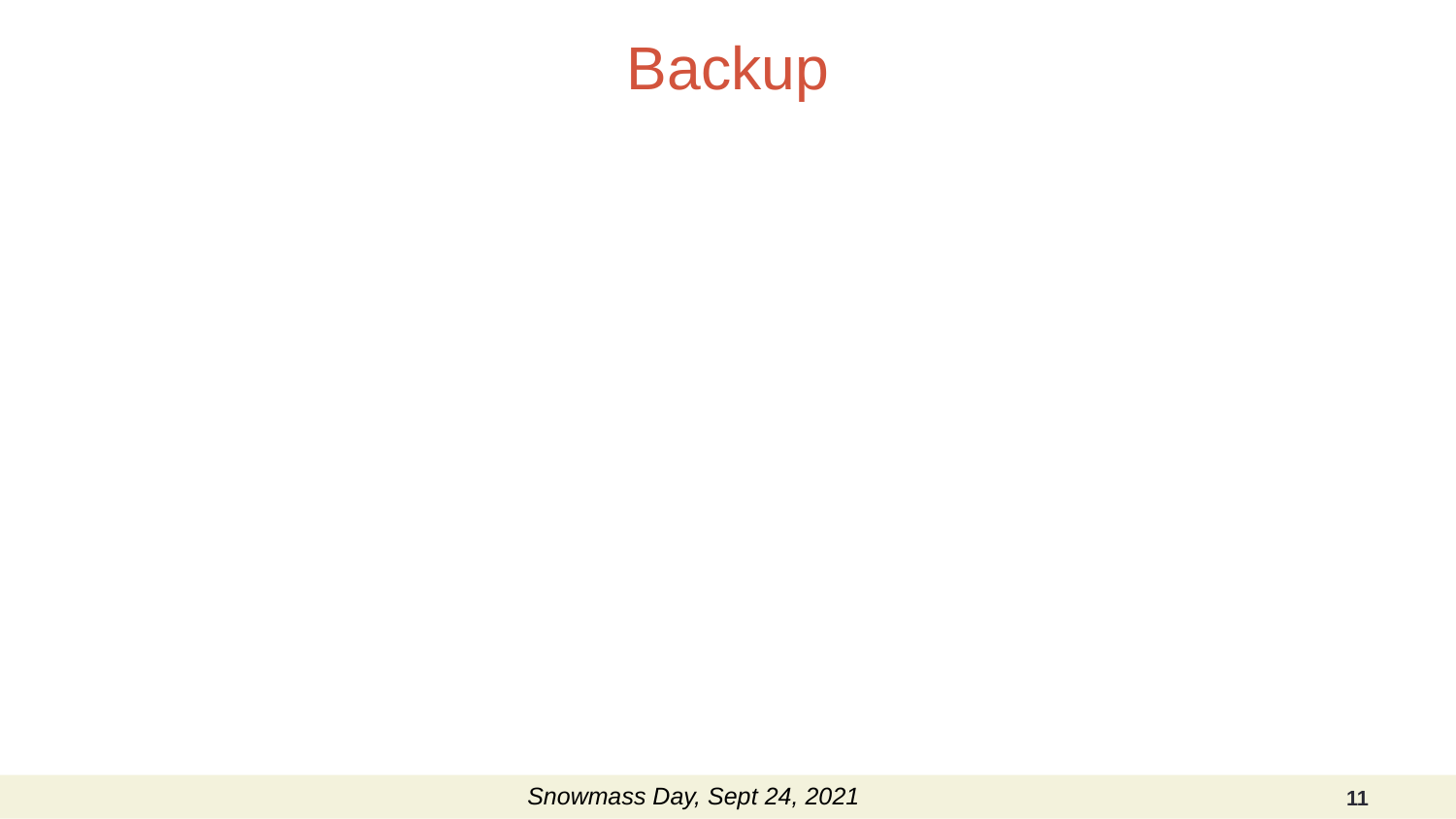

# Backup
Snowmass Day, Sept 24, 2021
11